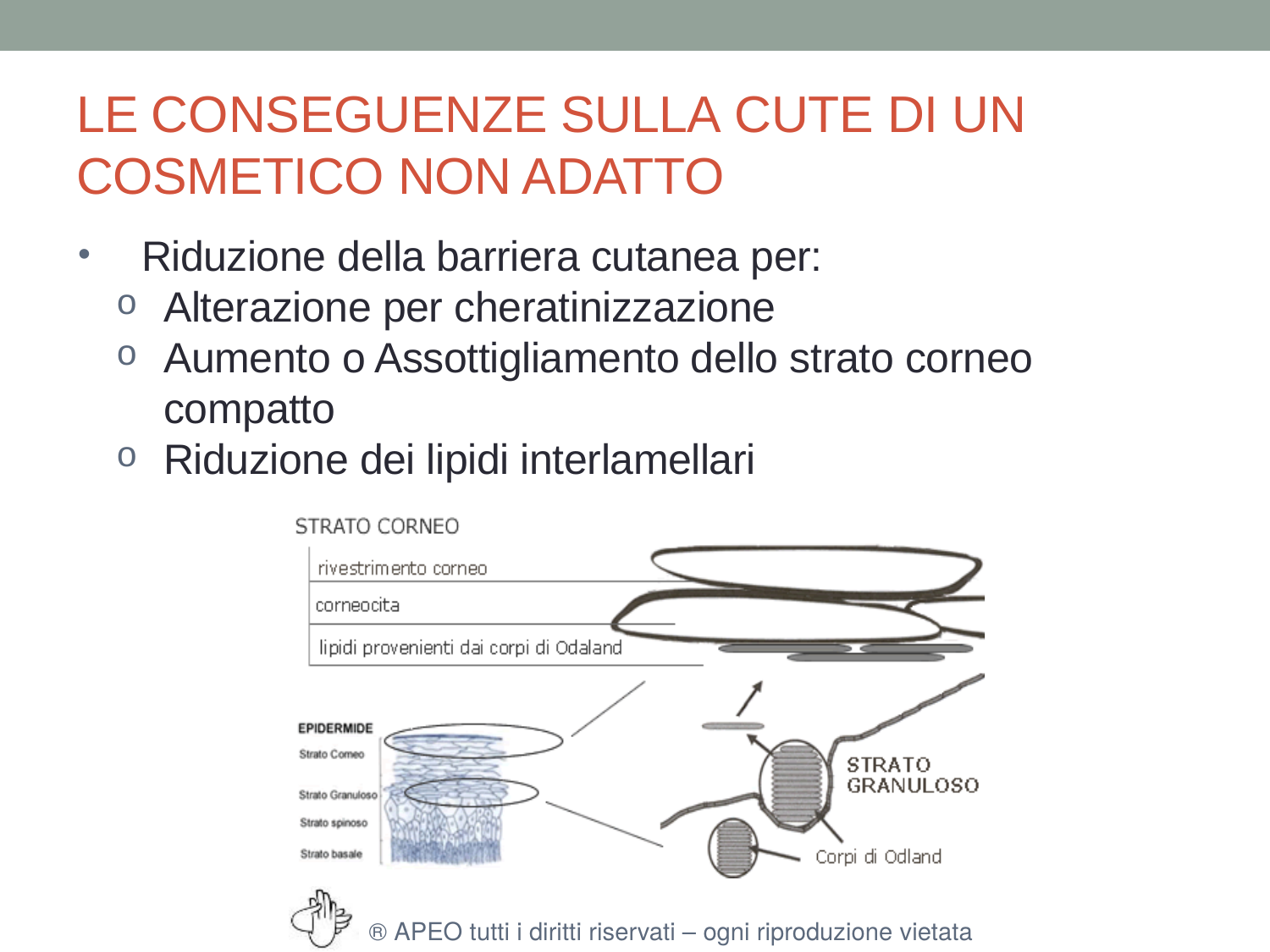

# LE CONSEGUENZE SULLA CUTE DI UN COSMETICO NON ADATTO
Riduzione della barriera cutanea per:
Alterazione per cheratinizzazione
Aumento o Assottigliamento dello strato corneo compatto
Riduzione dei lipidi interlamellari